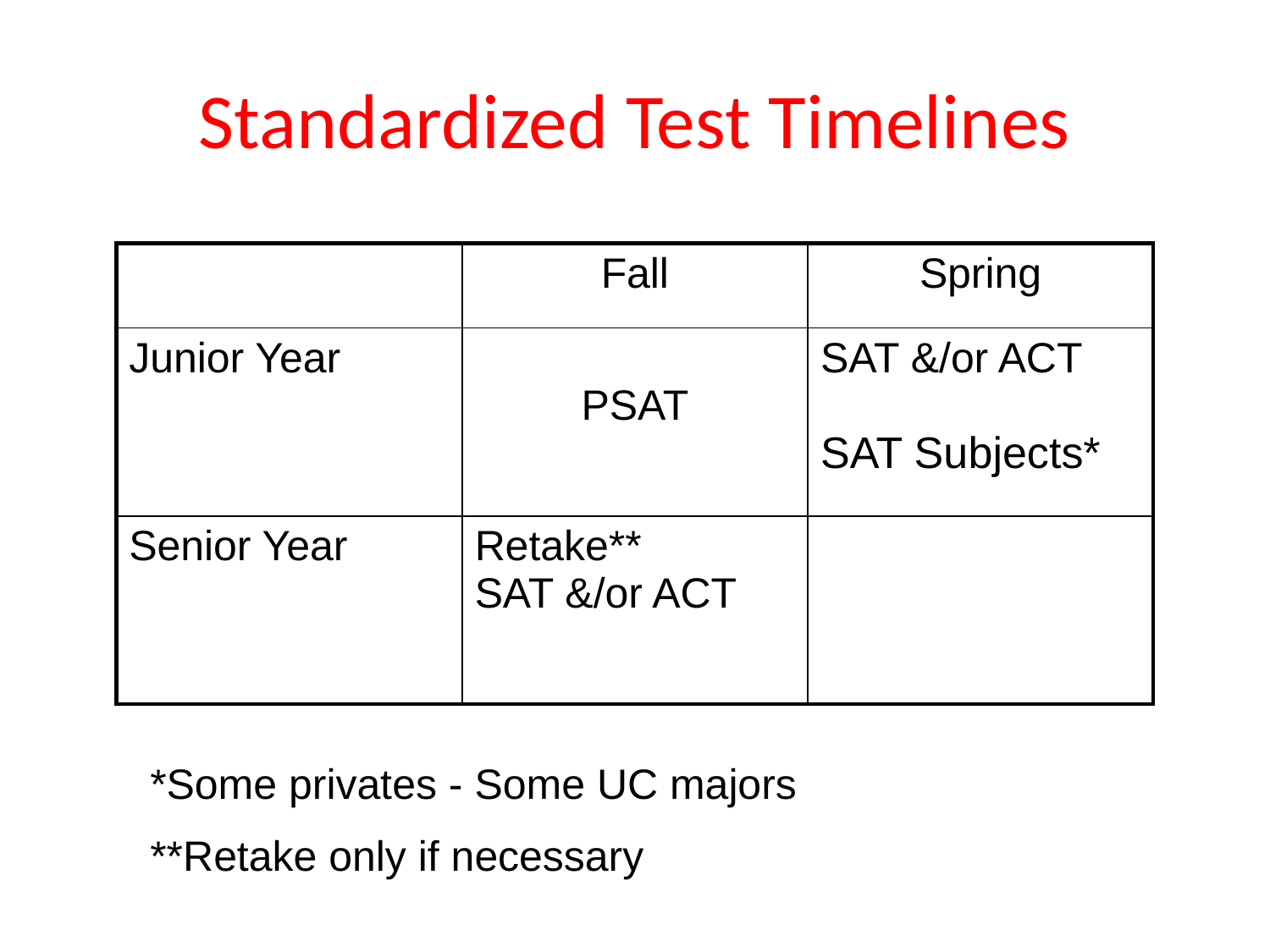

# Standardized Test Timelines
|  | Fall | Spring |
| --- | --- | --- |
| Junior Year | PSAT | SAT &/or ACT SAT Subjects\* |
| Senior Year | Retake\*\* SAT &/or ACT |  |
*Some privates - Some UC majors
**Retake only if necessary